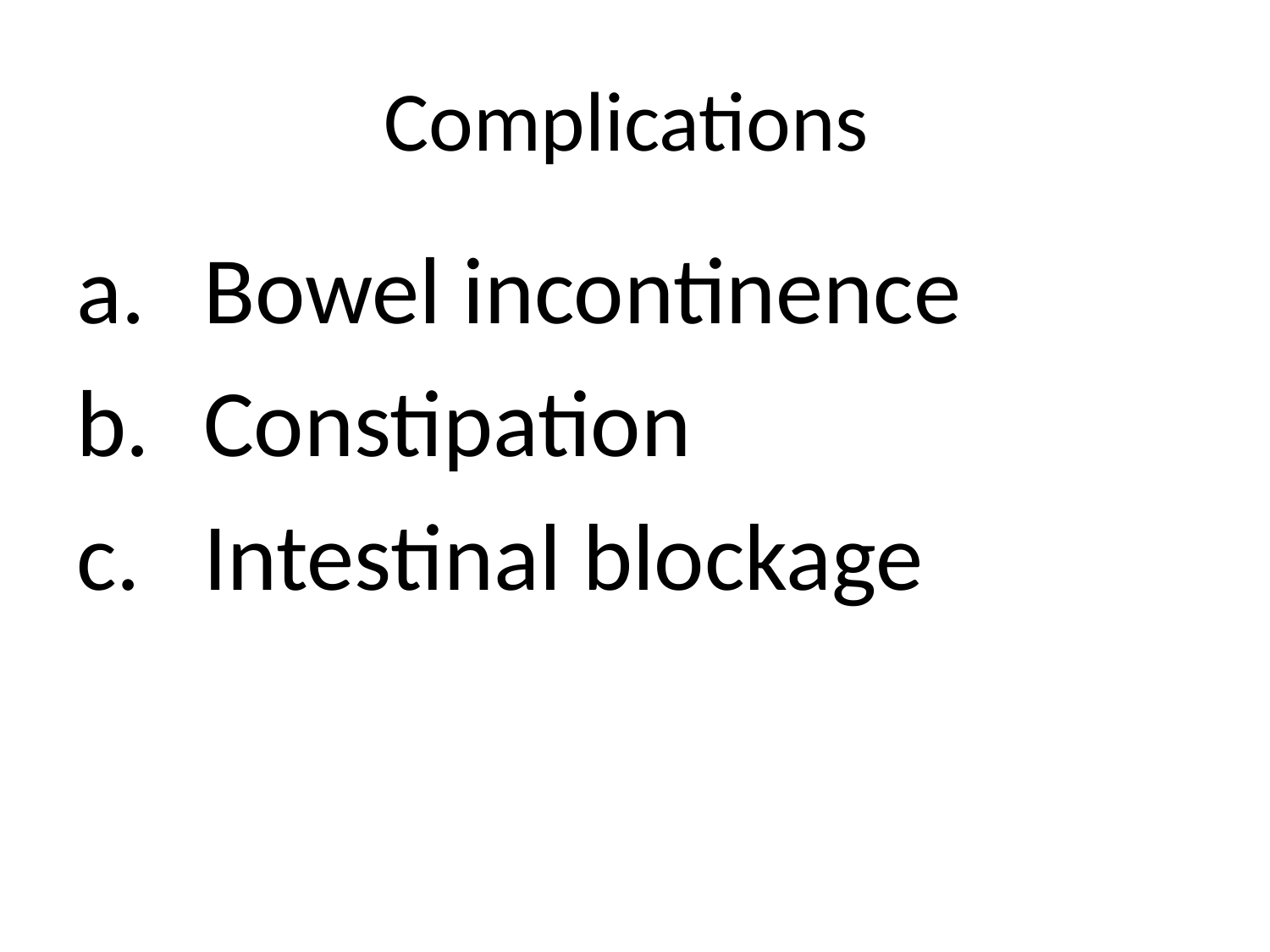

# Complications
Bowel incontinence
Constipation
Intestinal blockage